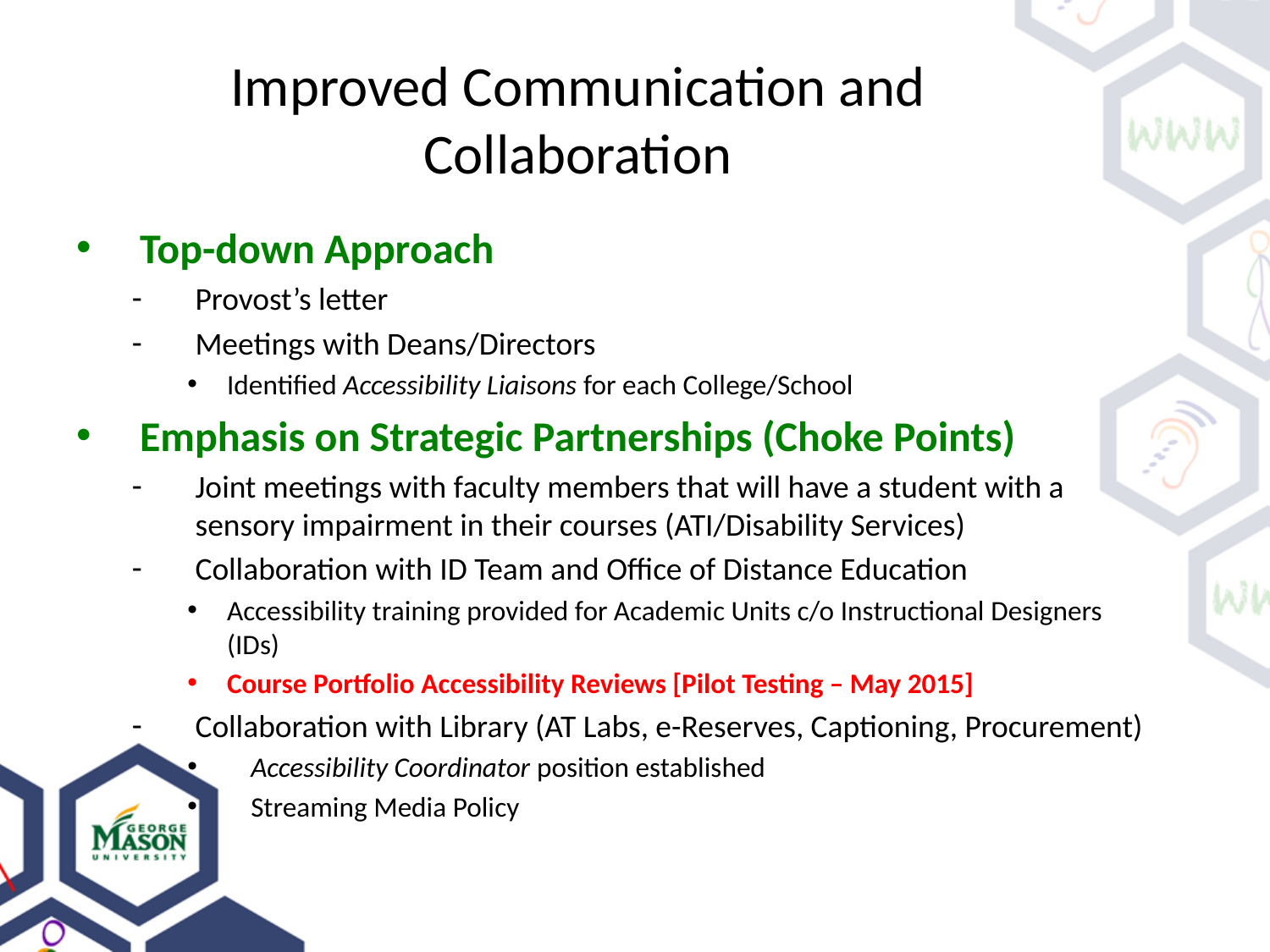

# Improved Communication and Collaboration
Top-down Approach
Provost’s letter
Meetings with Deans/Directors
Identified Accessibility Liaisons for each College/School
Emphasis on Strategic Partnerships (Choke Points)
Joint meetings with faculty members that will have a student with a sensory impairment in their courses (ATI/Disability Services)
Collaboration with ID Team and Office of Distance Education
Accessibility training provided for Academic Units c/o Instructional Designers (IDs)
Course Portfolio Accessibility Reviews [Pilot Testing – May 2015]
Collaboration with Library (AT Labs, e-Reserves, Captioning, Procurement)
Accessibility Coordinator position established
Streaming Media Policy